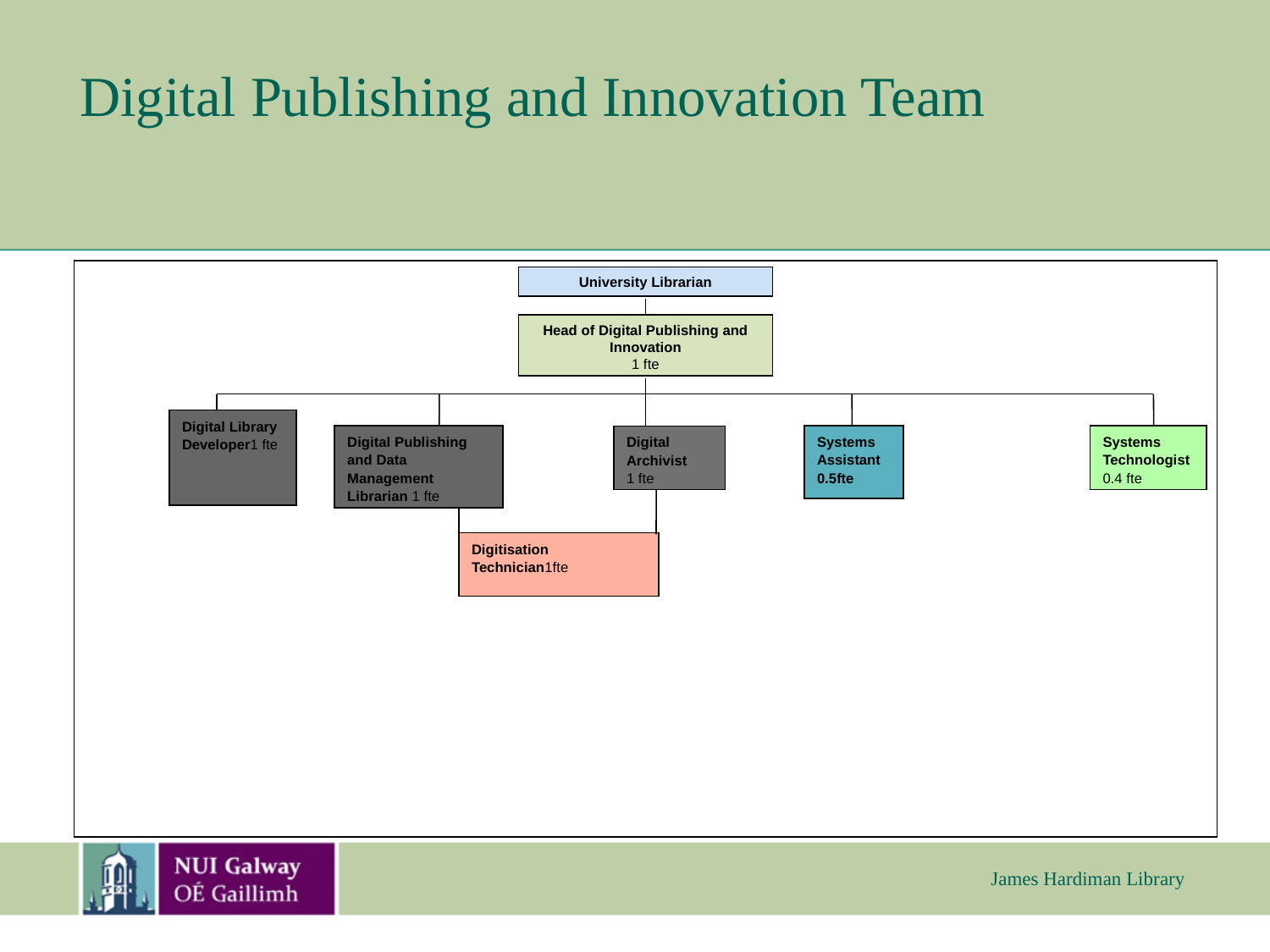

# Digital Publishing and Innovation Team

University Librarian
Head of Digital Publishing and Innovation
1 fte
Digital Library Developer1 fte
Digital Publishing and Data Management Librarian 1 fte

Systems Assistant 0.5fte
Systems Technologist
0.4 fte
Digital Archivist
1 fte

Digitisation Technician1fte
James Hardiman Library